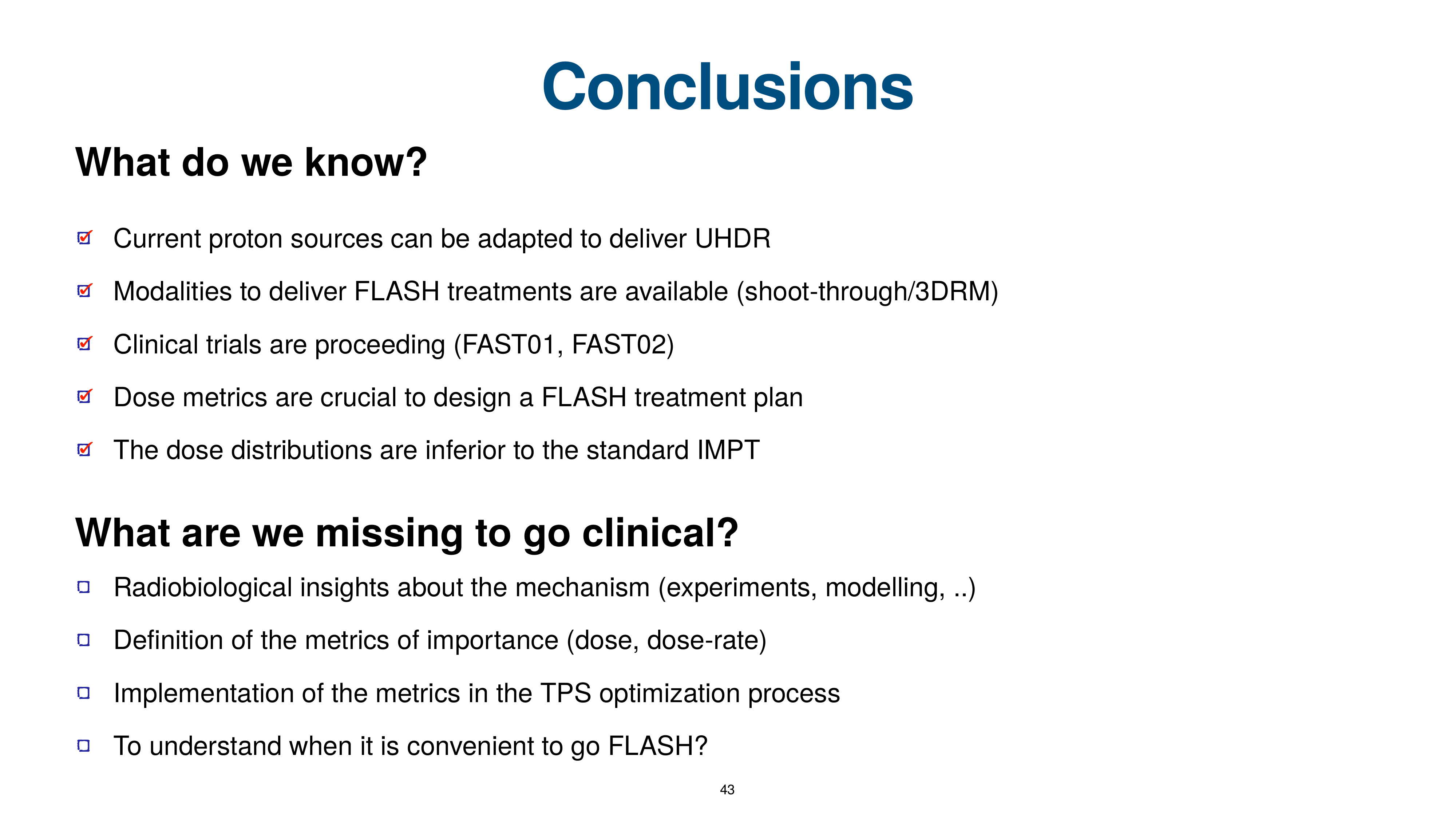

43
# Conclusions
What do we know?
Current proton sources can be adapted to deliver UHDR
Modalities to deliver FLASH treatments are available (shoot-through/3DRM)
Clinical trials are proceeding (FAST01, FAST02)
Dose metrics are crucial to design a FLASH treatment plan
The dose distributions are inferior to the standard IMPT
What are we missing to go clinical?
Radiobiological insights about the mechanism (experiments, modelling, ..)
Definition of the metrics of importance (dose, dose-rate)
Implementation of the metrics in the TPS optimization process
To understand when it is convenient to go FLASH?